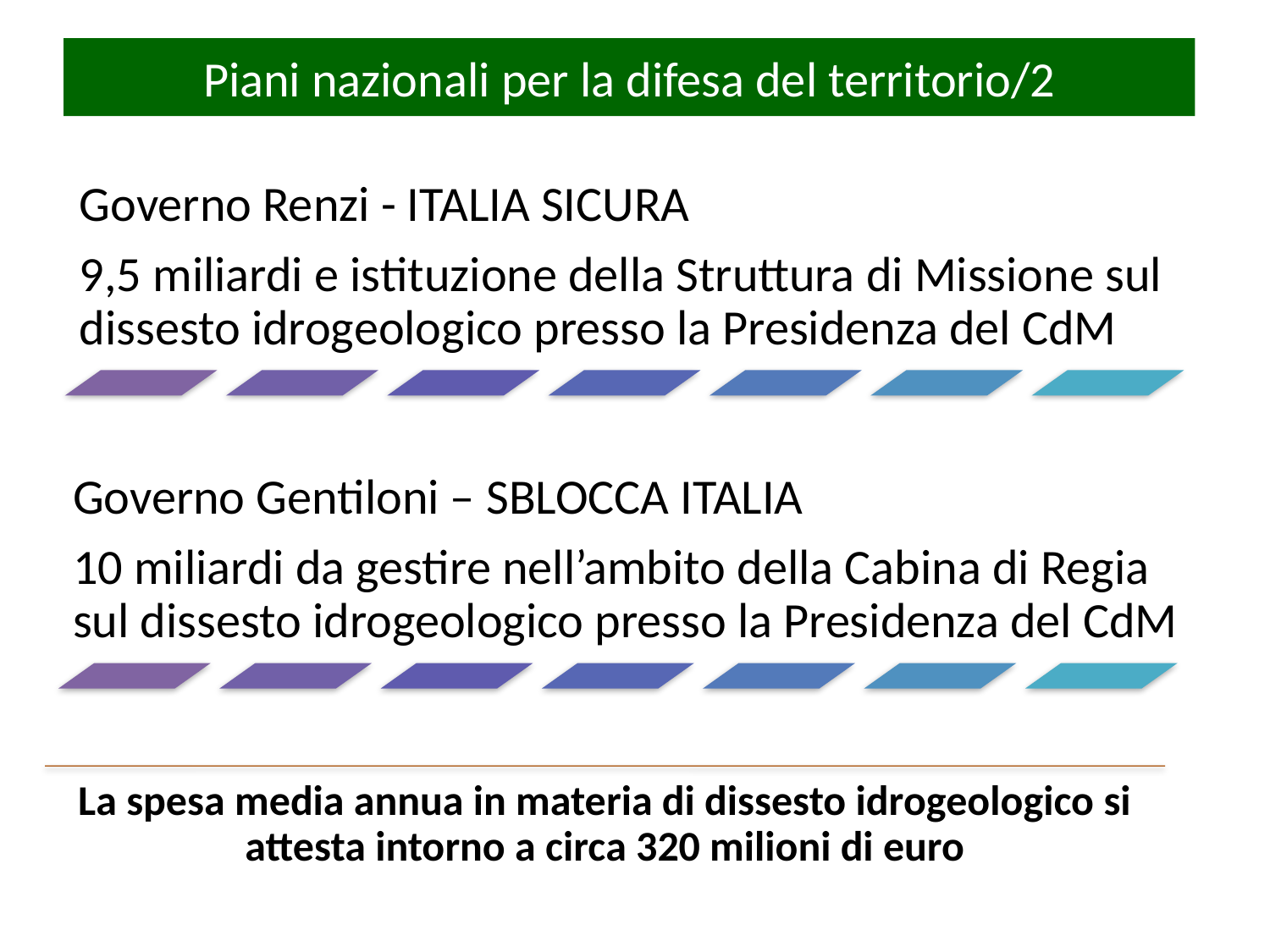

# Piani nazionali per la difesa del territorio/2
Governo Renzi - ITALIA SICURA
9,5 miliardi e istituzione della Struttura di Missione sul dissesto idrogeologico presso la Presidenza del CdM
Governo Gentiloni – SBLOCCA ITALIA
10 miliardi da gestire nell’ambito della Cabina di Regia sul dissesto idrogeologico presso la Presidenza del CdM
La spesa media annua in materia di dissesto idrogeologico si attesta intorno a circa 320 milioni di euro